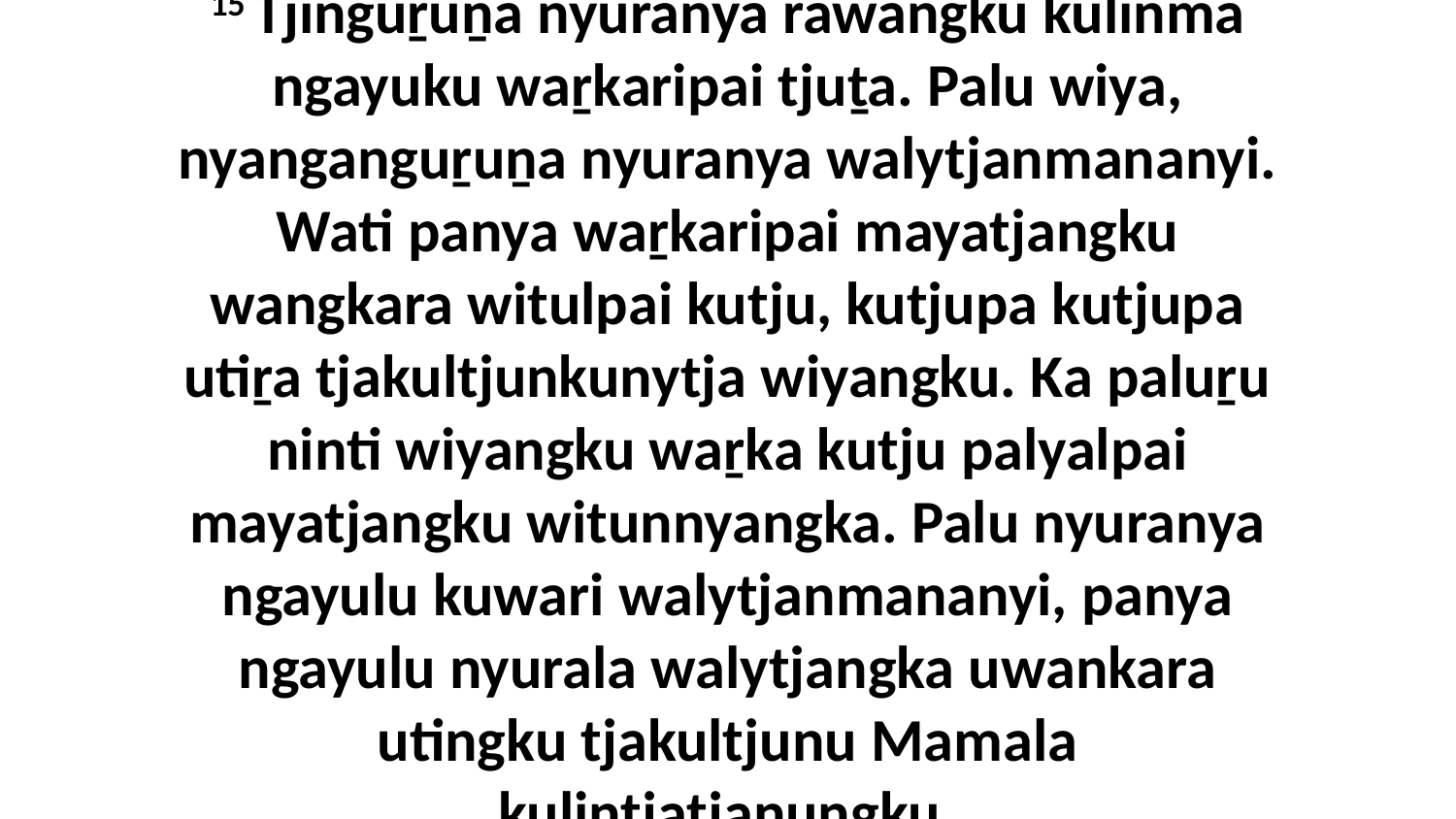

15 Tjinguṟuṉa nyuranya rawangku kulinma ngayuku waṟkaripai tjuṯa. Palu wiya, nyanganguṟuṉa nyuranya walytjanmananyi. Wati panya waṟkaripai mayatjangku wangkara witulpai kutju, kutjupa kutjupa utiṟa tjakultjunkunytja wiyangku. Ka paluṟu ninti wiyangku waṟka kutju palyalpai mayatjangku witunnyangka. Palu nyuranya ngayulu kuwari walytjanmananyi, panya ngayulu nyurala walytjangka uwankara utingku tjakultjunu Mamala kulintjatjanungku.